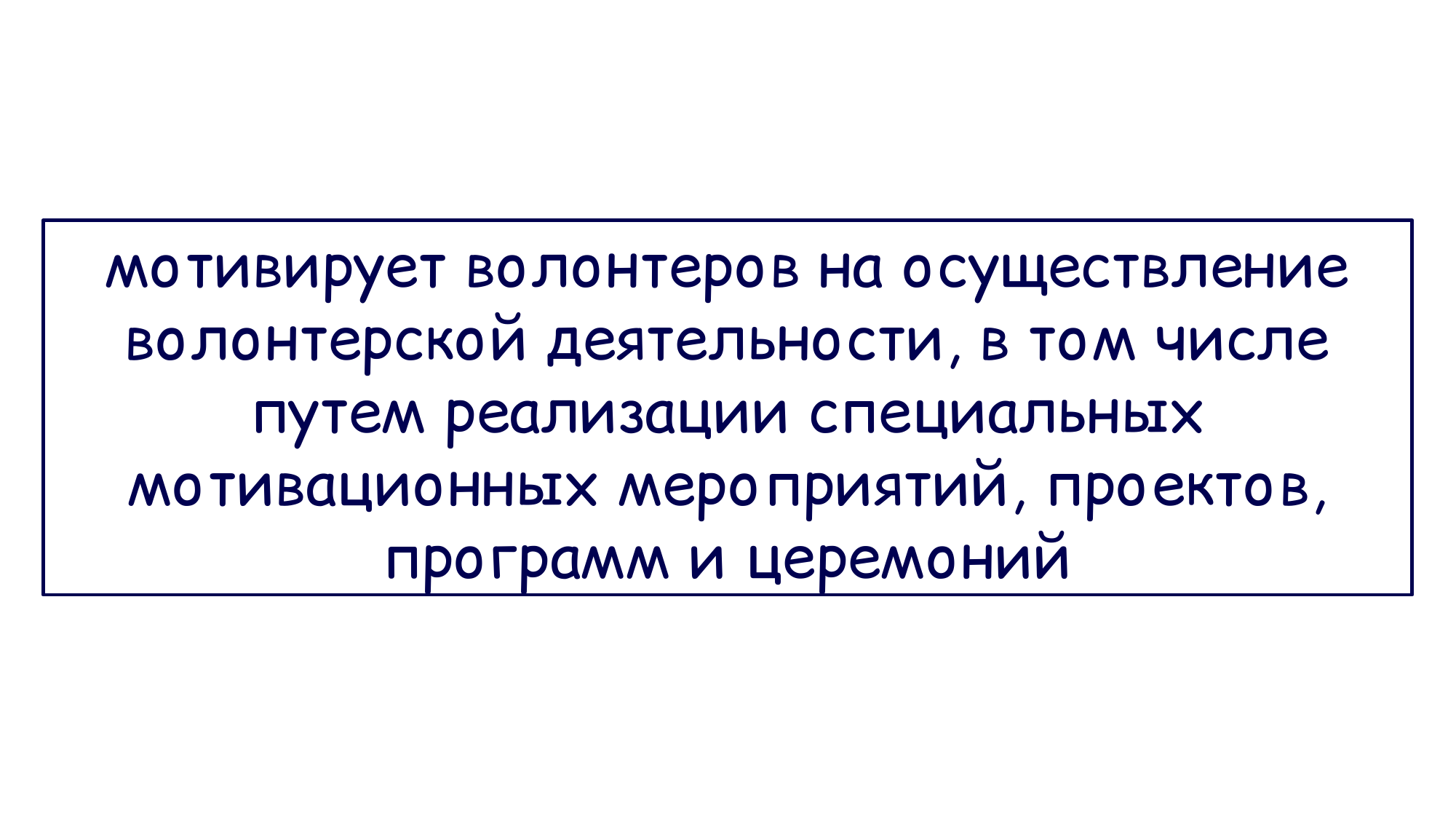

мотивирует волонтеров на осуществление волонтерской деятельности, в том числе путем реализации специальных мотивационных мероприятий, проектов, программ и церемоний